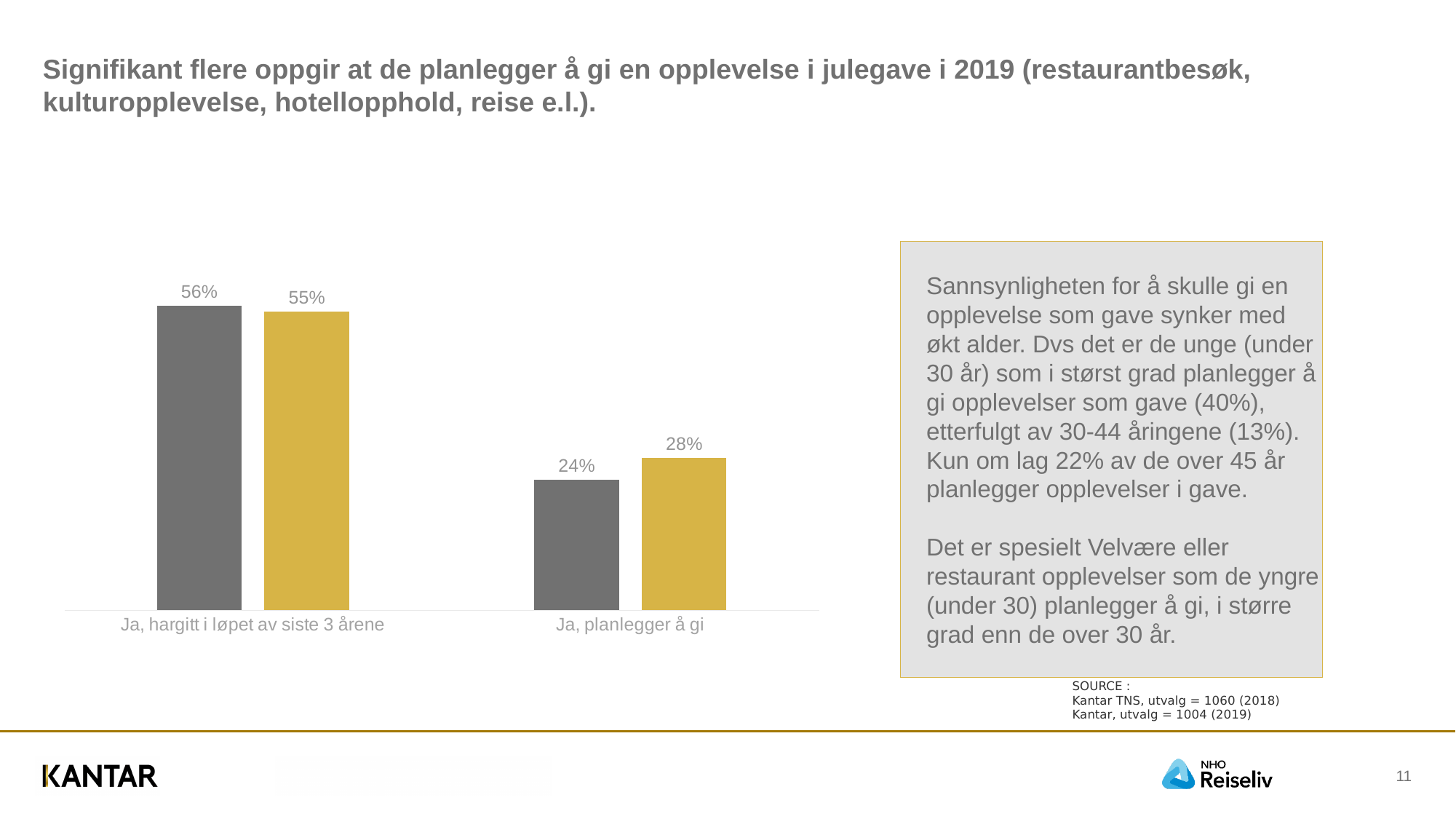

# Signifikant flere oppgir at de planlegger å gi en opplevelse i julegave i 2019 (restaurantbesøk, kulturopplevelse, hotellopphold, reise e.l.).

### Chart

| Category | 2018 | 2019 |
|---|---|---|
| Ja, hargitt i løpet av siste 3 årene | 0.56 | 0.55 |
| Ja, planlegger å gi | 0.24 | 0.28 |
Sannsynligheten for å skulle gi en opplevelse som gave synker med økt alder. Dvs det er de unge (under 30 år) som i størst grad planlegger å gi opplevelser som gave (40%), etterfulgt av 30-44 åringene (13%). Kun om lag 22% av de over 45 år planlegger opplevelser i gave.

Det er spesielt Velvære eller restaurant opplevelser som de yngre (under 30) planlegger å gi, i større grad enn de over 30 år.

SOURCE :
Kantar TNS, utvalg = 1060 (2018)
Kantar, utvalg = 1004 (2019)
11